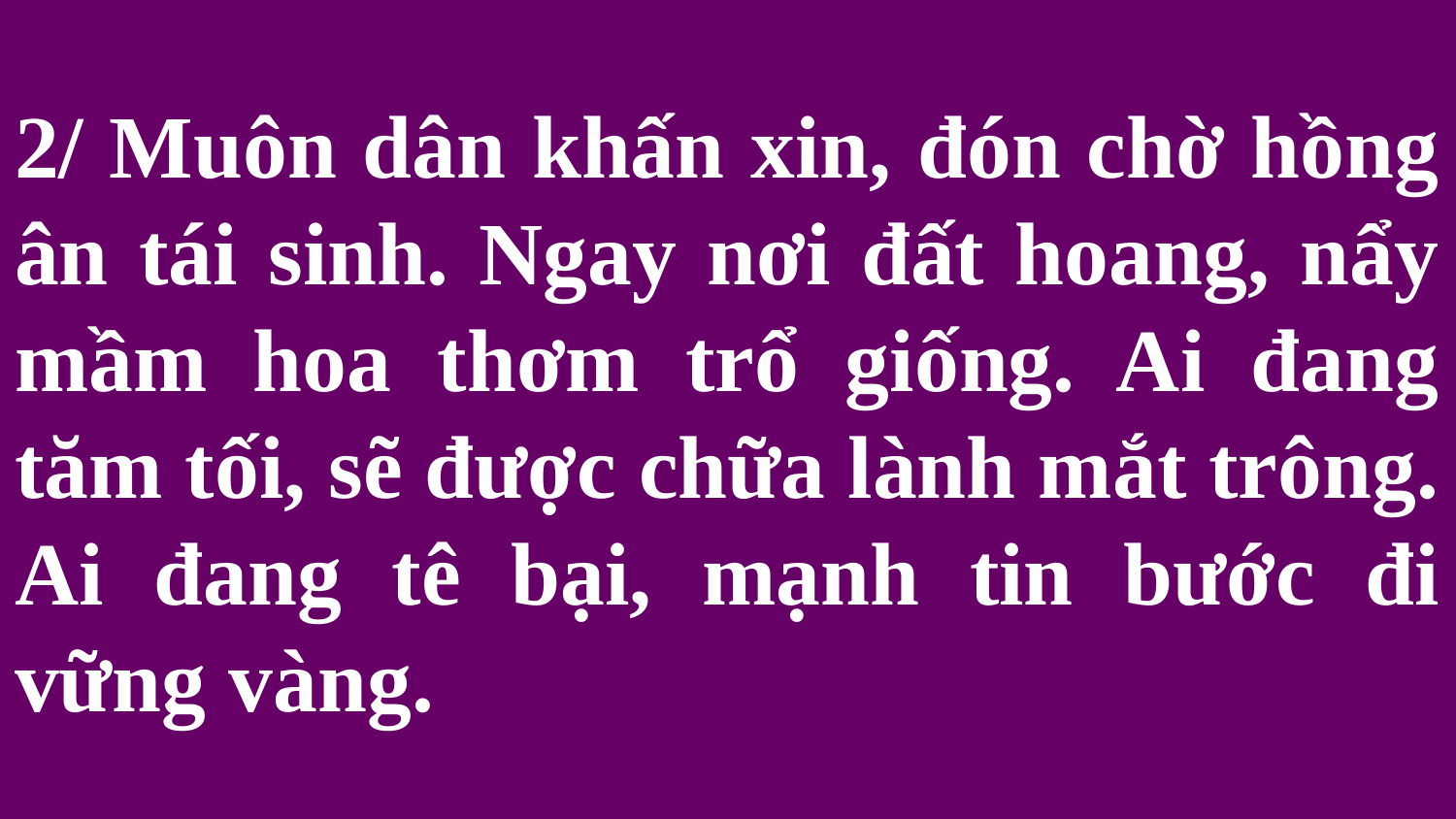

# 2/ Muôn dân khấn xin, đón chờ hồng ân tái sinh. Ngay nơi đất hoang, nẩy mầm hoa thơm trổ giống. Ai đang tăm tối, sẽ được chữa lành mắt trông. Ai đang tê bại, mạnh tin bước đi vững vàng.